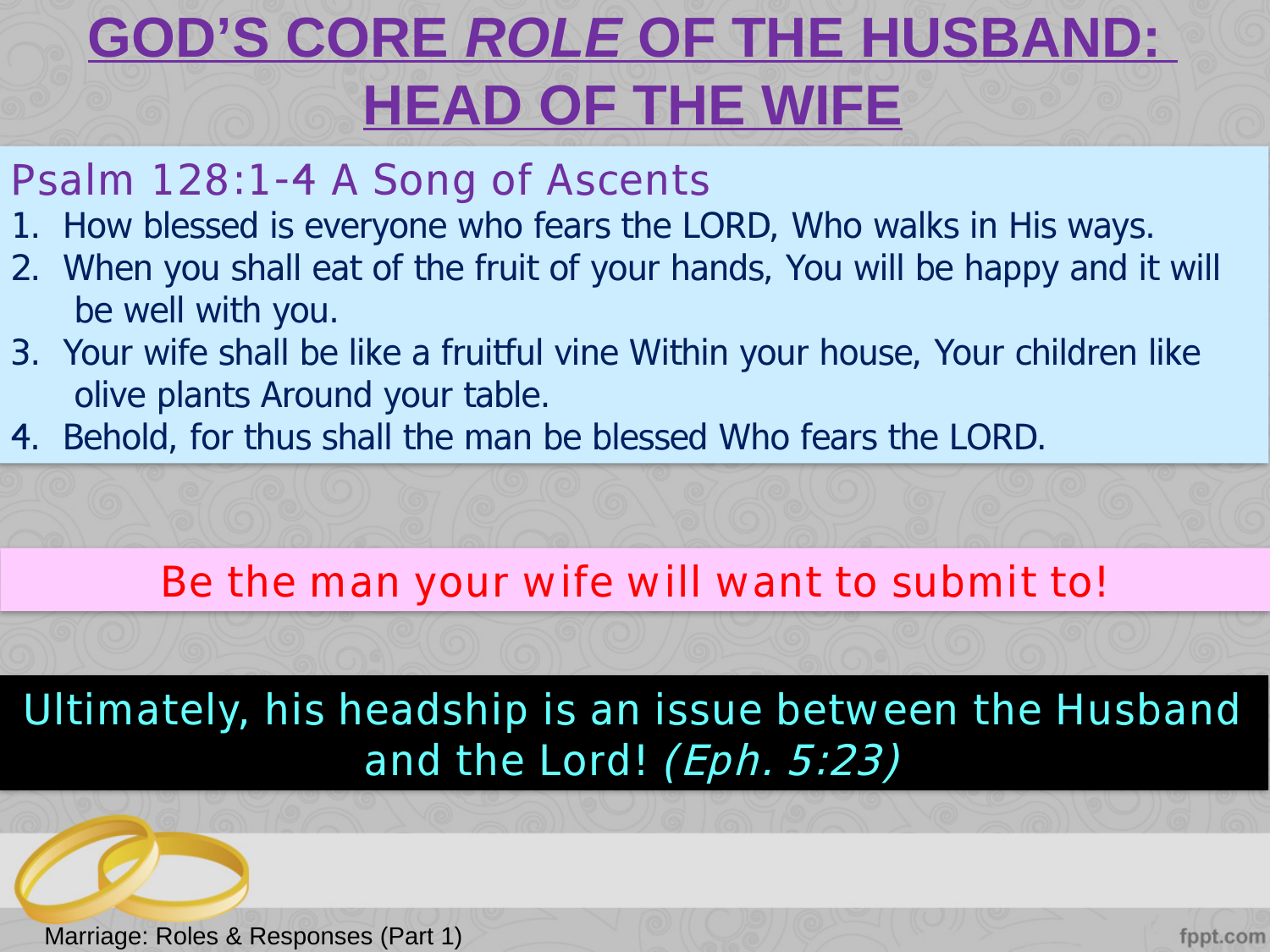

# GOD’S CORE ROLE OF THE HUSBAND: HEAD OF THE WIFE
Psalm 128:1-4 A Song of Ascents
1.  How blessed is everyone who fears the LORD, Who walks in His ways.
2.  When you shall eat of the fruit of your hands, You will be happy and it will be well with you.
3.  Your wife shall be like a fruitful vine Within your house, Your children like olive plants Around your table.
4.  Behold, for thus shall the man be blessed Who fears the LORD.
Be the man your wife will want to submit to!
Ultimately, his headship is an issue between the Husband
and the Lord! (Eph. 5:23)
Marriage: Roles & Responses (Part 1)